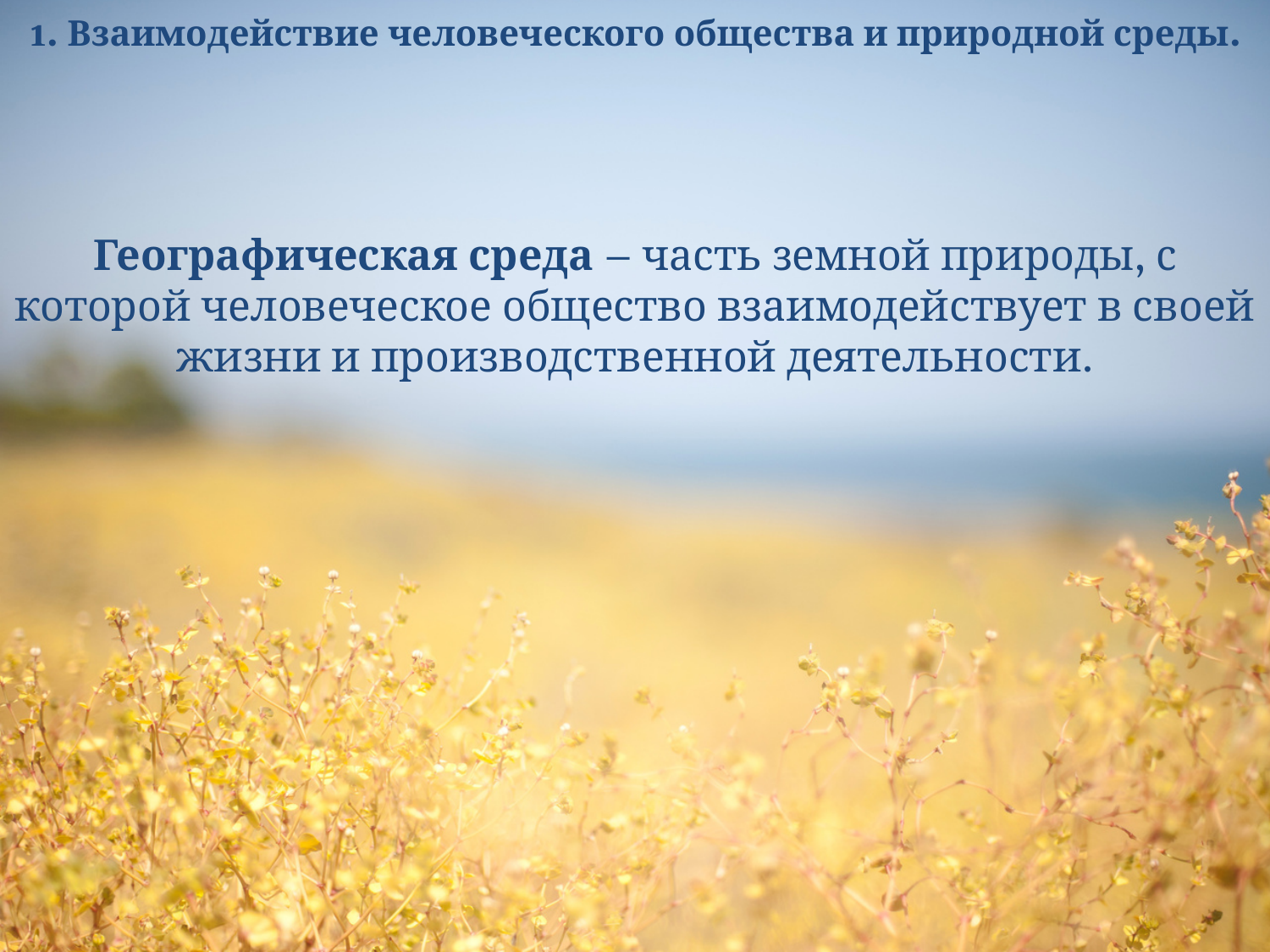

1. Взаимодействие человеческого общества и природной среды.
Географическая среда – часть земной природы, с которой человеческое общество взаимодействует в своей жизни и производственной деятельности.